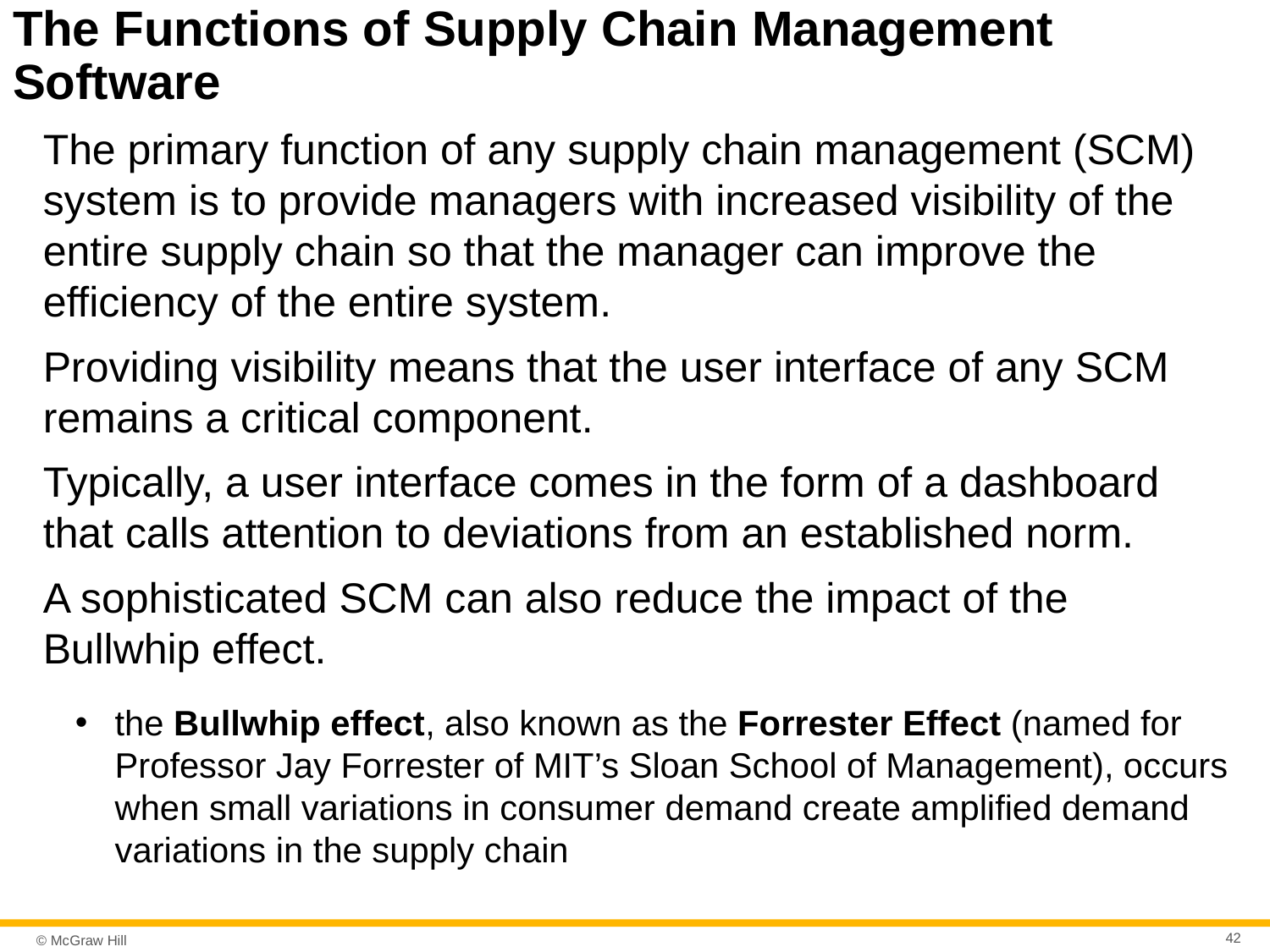

# The Functions of Supply Chain Management Software
The primary function of any supply chain management (SCM) system is to provide managers with increased visibility of the entire supply chain so that the manager can improve the efficiency of the entire system.
Providing visibility means that the user interface of any SCM remains a critical component.
Typically, a user interface comes in the form of a dashboard that calls attention to deviations from an established norm.
A sophisticated SCM can also reduce the impact of the Bullwhip effect.
the Bullwhip effect, also known as the Forrester Effect (named for Professor Jay Forrester of MIT’s Sloan School of Management), occurs when small variations in consumer demand create amplified demand variations in the supply chain

42